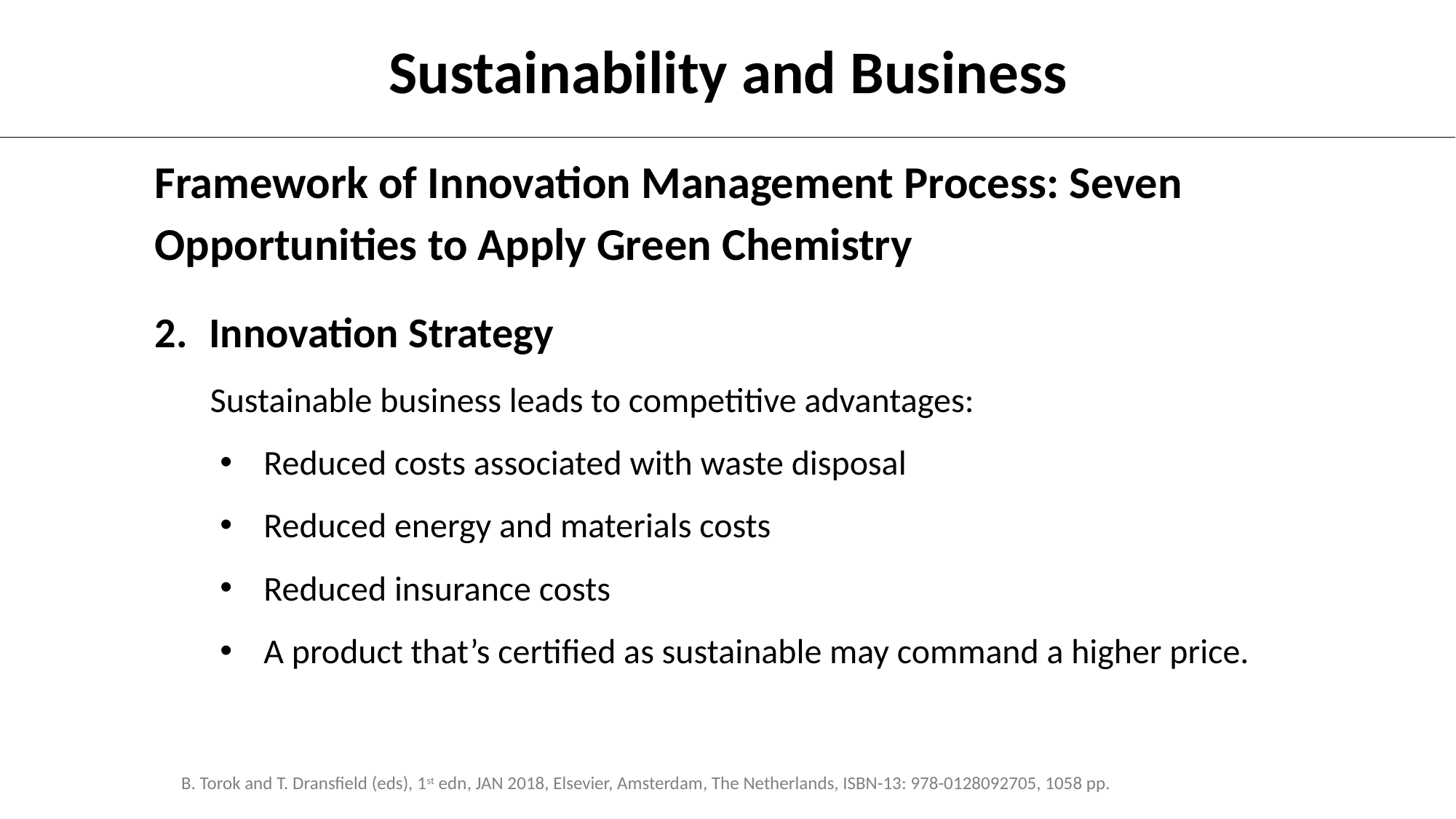

Sustainability and Business
Framework of Innovation Management Process: Seven Opportunities to Apply Green Chemistry
Innovation Strategy
Sustainable business leads to competitive advantages:
Reduced costs associated with waste disposal
Reduced energy and materials costs
Reduced insurance costs
A product that’s certified as sustainable may command a higher price.
B. Torok and T. Dransfield (eds), 1st edn, JAN 2018, Elsevier, Amsterdam, The Netherlands, ISBN-13: 978-0128092705, 1058 pp.